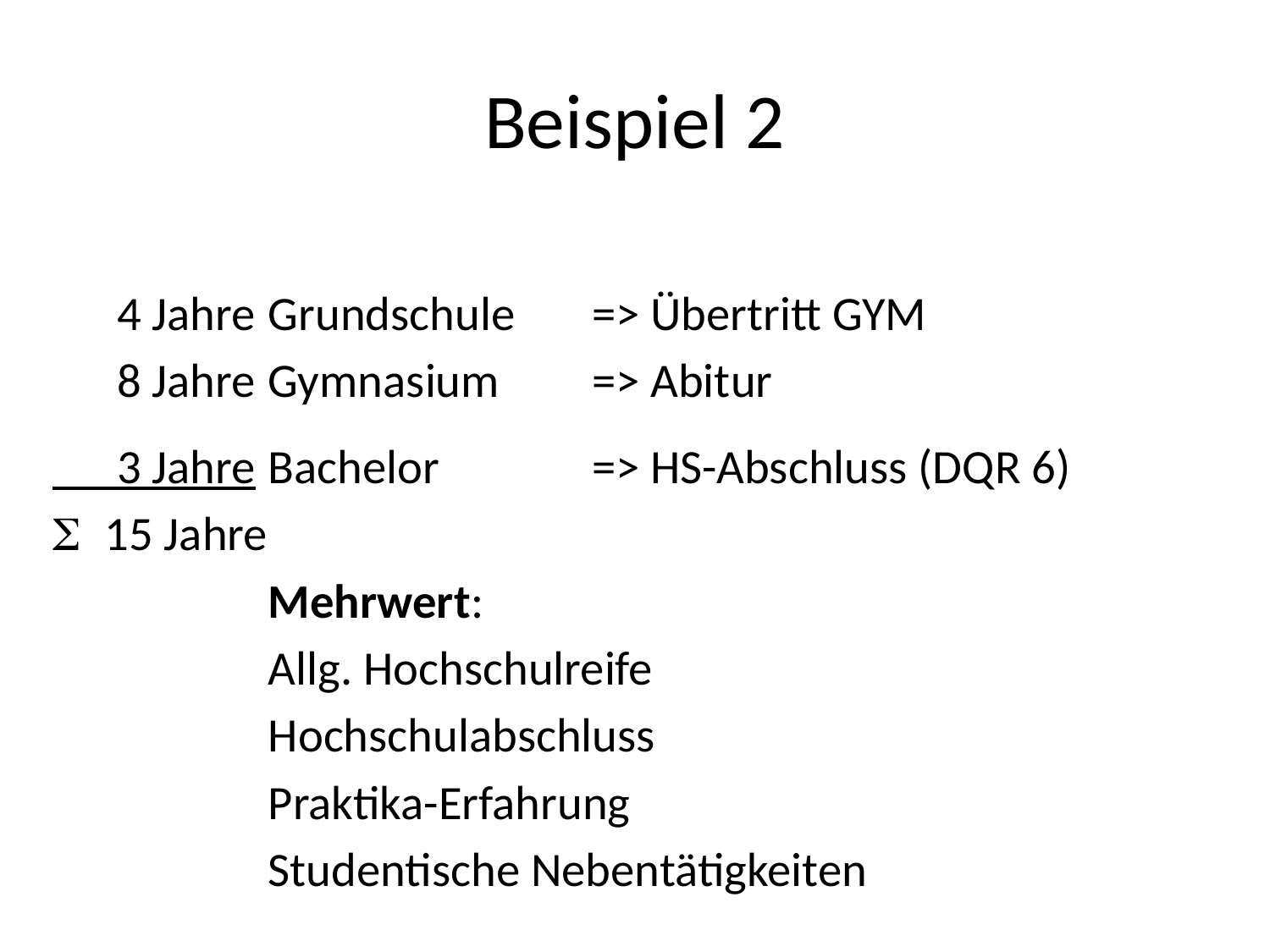

# Beispiel 2
      4 Jahre	Grundschule 	=> Übertritt GYM
      8 Jahre	Gymnasium	=> Abitur

      3 Jahre	Bachelor		=> HS-Abschluss (DQR 6)
Σ 15 Jahre
		Mehrwert:
		Allg. Hochschulreife
		Hochschulabschluss
		Praktika-Erfahrung
		Studentische Nebentätigkeiten